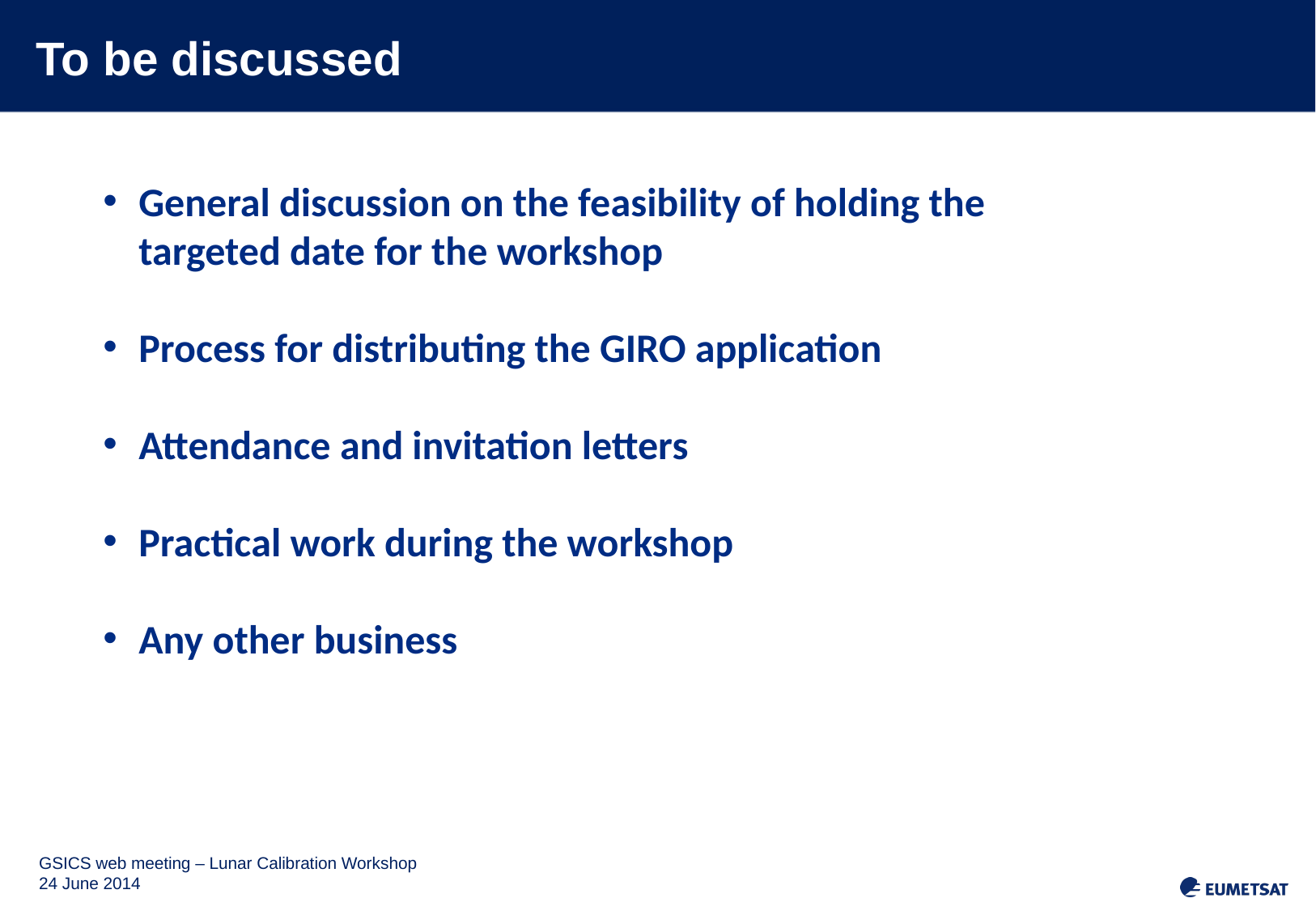

# To be discussed
General discussion on the feasibility of holding the targeted date for the workshop

Process for distributing the GIRO application

Attendance and invitation letters

Practical work during the workshop

Any other business